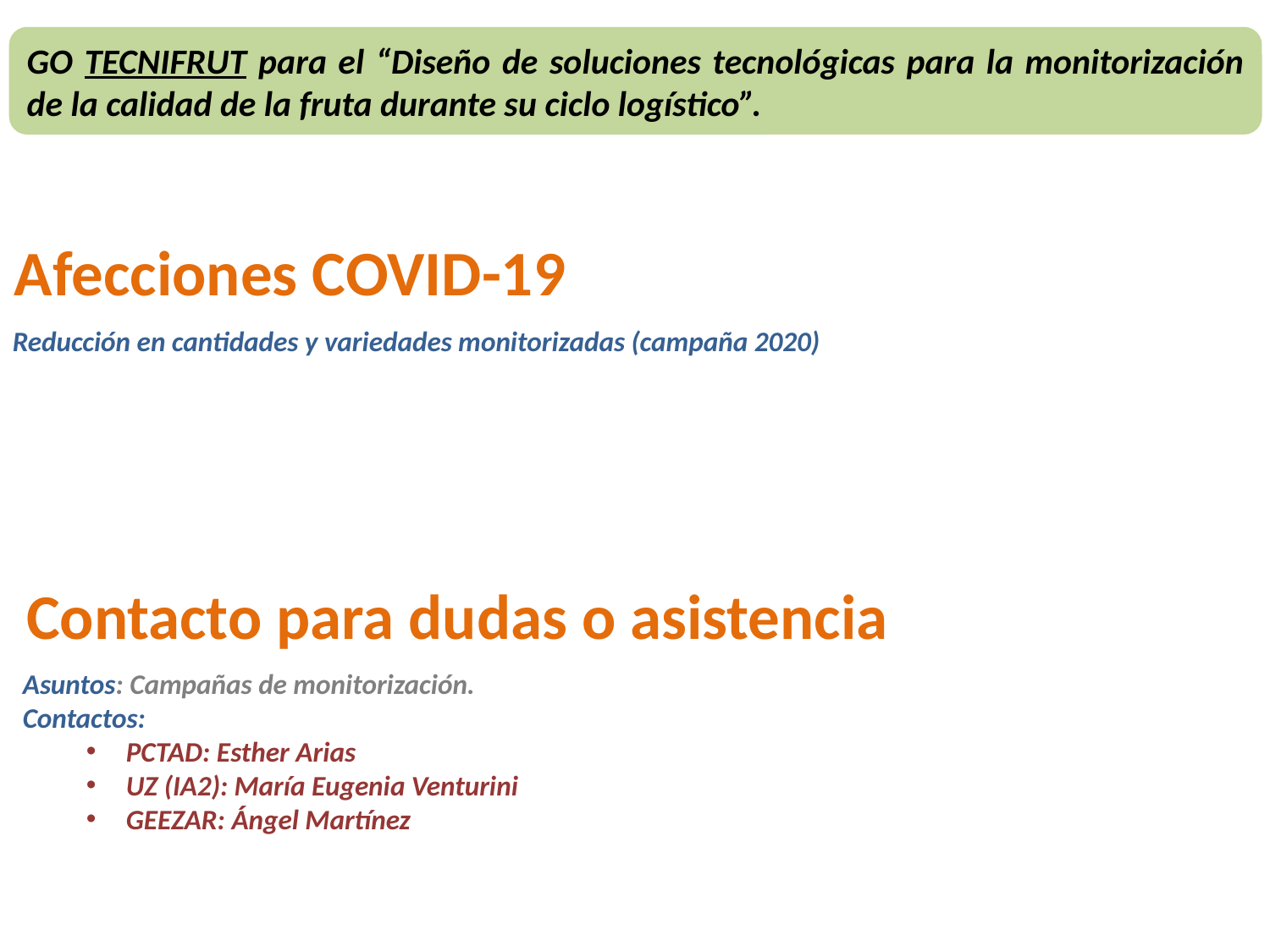

GO TECNIFRUT para el “Diseño de soluciones tecnológicas para la monitorización de la calidad de la fruta durante su ciclo logístico”.
Afecciones COVID-19
Reducción en cantidades y variedades monitorizadas (campaña 2020)

Contacto para dudas o asistencia
Asuntos: Campañas de monitorización.
Contactos:
PCTAD: Esther Arias
UZ (IA2): María Eugenia Venturini
GEEZAR: Ángel Martínez